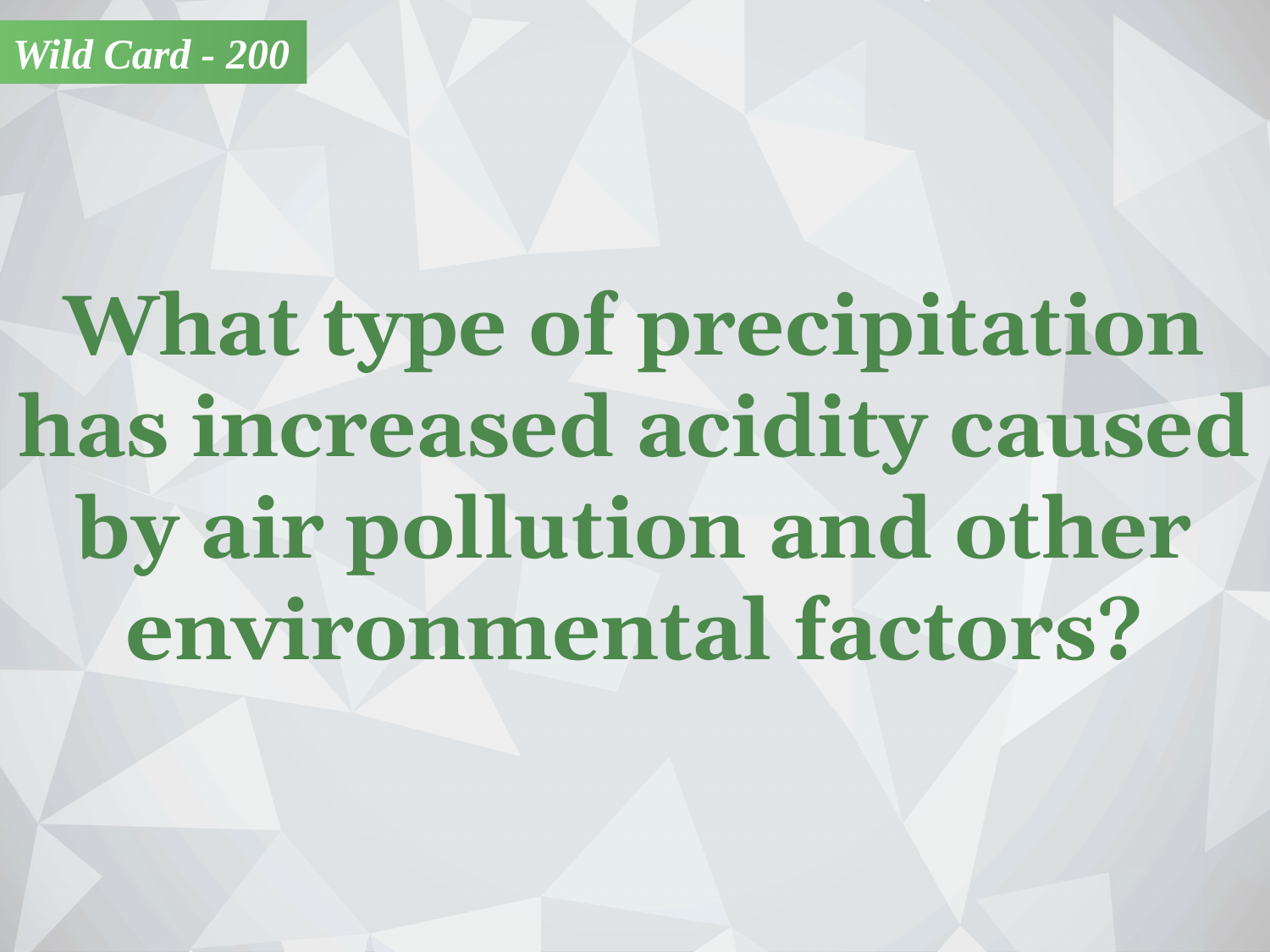

Wild Card - 200
What type of precipitation has increased acidity caused by air pollution and other environmental factors?